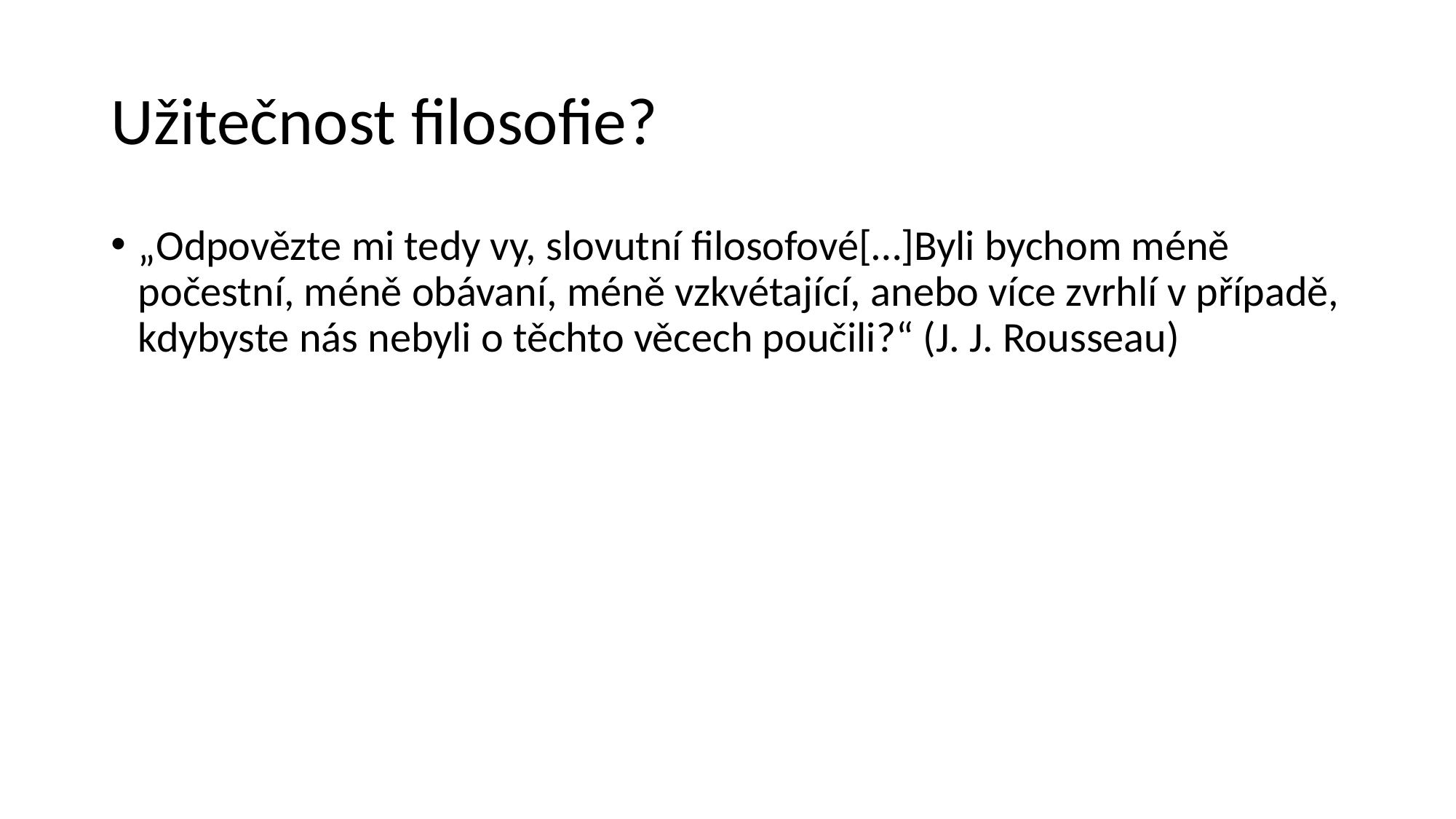

# Užitečnost filosofie?
„Odpovězte mi tedy vy, slovutní filosofové[…]Byli bychom méně počestní, méně obávaní, méně vzkvétající, anebo více zvrhlí v případě, kdybyste nás nebyli o těchto věcech poučili?“ (J. J. Rousseau)